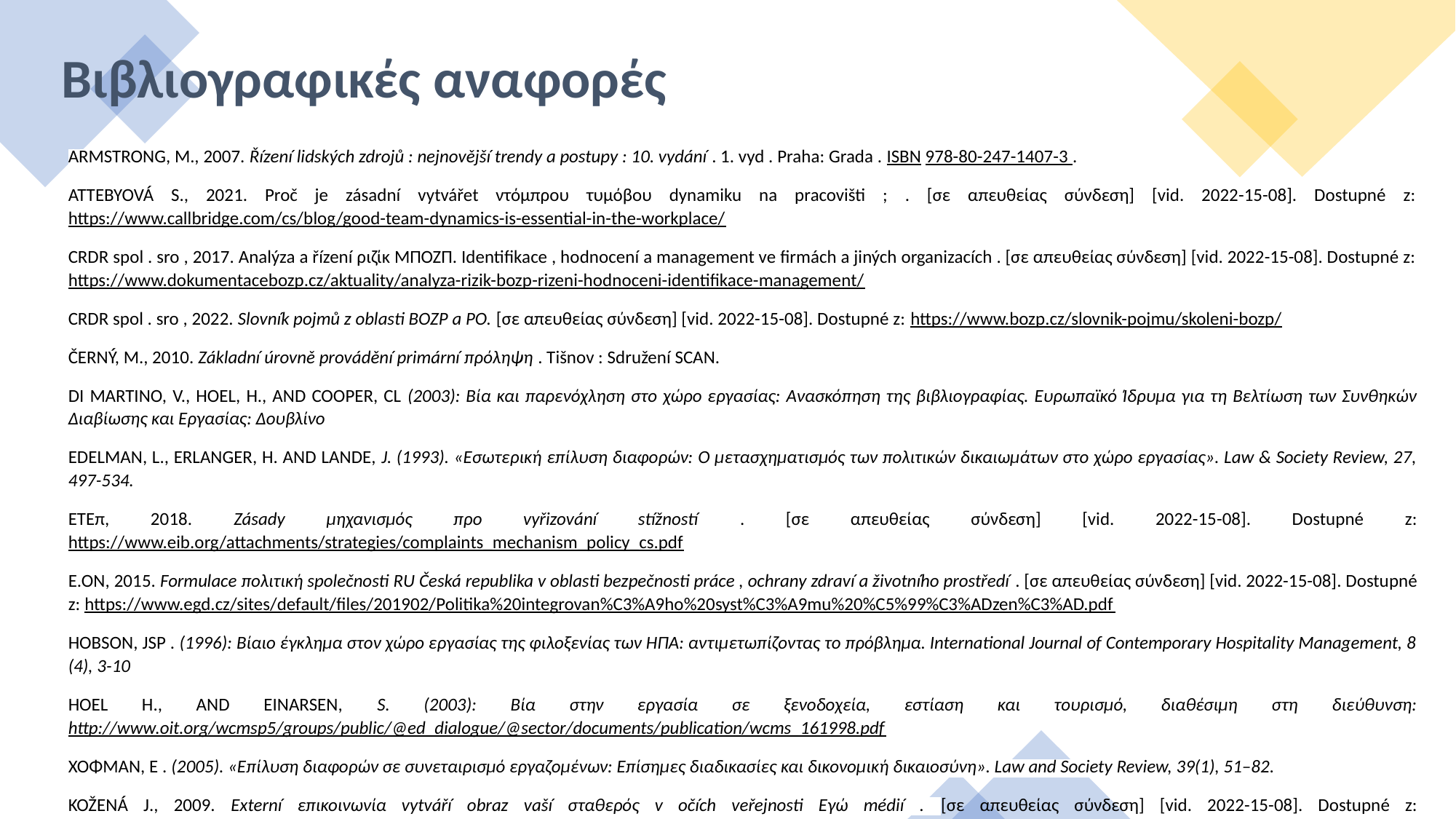

# Bιβλιογραφικές αναφορές

ARMSTRONG, M., 2007. Řízení lidských zdrojů : nejnovější trendy a postupy : 10. vydání . 1. vyd . Praha: Grada . ISBN 978-80-247-1407-3 .
ATTEBYOVÁ S., 2021. Proč je zásadní vytvářet ντόμπρου τυμόβου dynamiku na pracovišti ; . [σε απευθείας σύνδεση] [vid. 2022-15-08]. Dostupné z: https://www.callbridge.com/cs/blog/good-team-dynamics-is-essential-in-the-workplace/
CRDR spol . sro , 2017. Analýza a řízení ριζίκ ΜΠΟΖΠ. Identifikace , hodnocení a management ve firmách a jiných organizacích . [σε απευθείας σύνδεση] [vid. 2022-15-08]. Dostupné z: https://www.dokumentacebozp.cz/aktuality/analyza-rizik-bozp-rizeni-hodnoceni-identifikace-management/
CRDR spol . sro , 2022. Slovník pojmů z oblasti BOZP a PO. [σε απευθείας σύνδεση] [vid. 2022-15-08]. Dostupné z: https://www.bozp.cz/slovnik-pojmu/skoleni-bozp/
ČERNÝ, M., 2010. Základní úrovně provádění primární πρόληψη . Tišnov : Sdružení SCAN.
DI MARTINO, V., HOEL, H., AND COOPER, CL (2003): Βία και παρενόχληση στο χώρο εργασίας: Ανασκόπηση της βιβλιογραφίας. Ευρωπαϊκό Ίδρυμα για τη Βελτίωση των Συνθηκών Διαβίωσης και Εργασίας: Δουβλίνο
EDELMAN, L., ERLANGER, H. AND LANDE, J. (1993). «Εσωτερική επίλυση διαφορών: Ο μετασχηματισμός των πολιτικών δικαιωμάτων στο χώρο εργασίας». Law & Society Review, 27, 497-534.
ΕΤΕπ, 2018. Zásady μηχανισμός προ vyřizování stížností . [σε απευθείας σύνδεση] [vid. 2022-15-08]. Dostupné z: https://www.eib.org/attachments/strategies/complaints_mechanism_policy_cs.pdf
E.ON, 2015. Formulace πολιτική společnosti RU Česká republika v oblasti bezpečnosti práce , ochrany zdraví a životního prostředí . [σε απευθείας σύνδεση] [vid. 2022-15-08]. Dostupné z: https://www.egd.cz/sites/default/files/201902/Politika%20integrovan%C3%A9ho%20syst%C3%A9mu%20%C5%99%C3%ADzen%C3%AD.pdf
HOBSON, JSP . (1996): Βίαιο έγκλημα στον χώρο εργασίας της φιλοξενίας των ΗΠΑ: αντιμετωπίζοντας το πρόβλημα. International Journal of Contemporary Hospitality Management, 8 (4), 3-10
HOEL H., AND EINARSEN, S. (2003): Βία στην εργασία σε ξενοδοχεία, εστίαση και τουρισμό, διαθέσιμη στη διεύθυνση: http://www.oit.org/wcmsp5/groups/public/@ed_dialogue/@sector/documents/publication/wcms_161998.pdf
ΧΟΦΜΑΝ, Ε . (2005). «Επίλυση διαφορών σε συνεταιρισμό εργαζομένων: Επίσημες διαδικασίες και δικονομική δικαιοσύνη». Law and Society Review, 39(1), 51–82.
KOŽENÁ J., 2009. Externí επικοινωνία vytváří obraz vaší σταθερός v očích veřejnosti Εγώ médií . [σε απευθείας σύνδεση] [vid. 2022-15-08]. Dostupné z: https://www.vlastnicesta.cz/clanky/externi-komunikace-vytvari-obraz-vasi-firmy-vo/